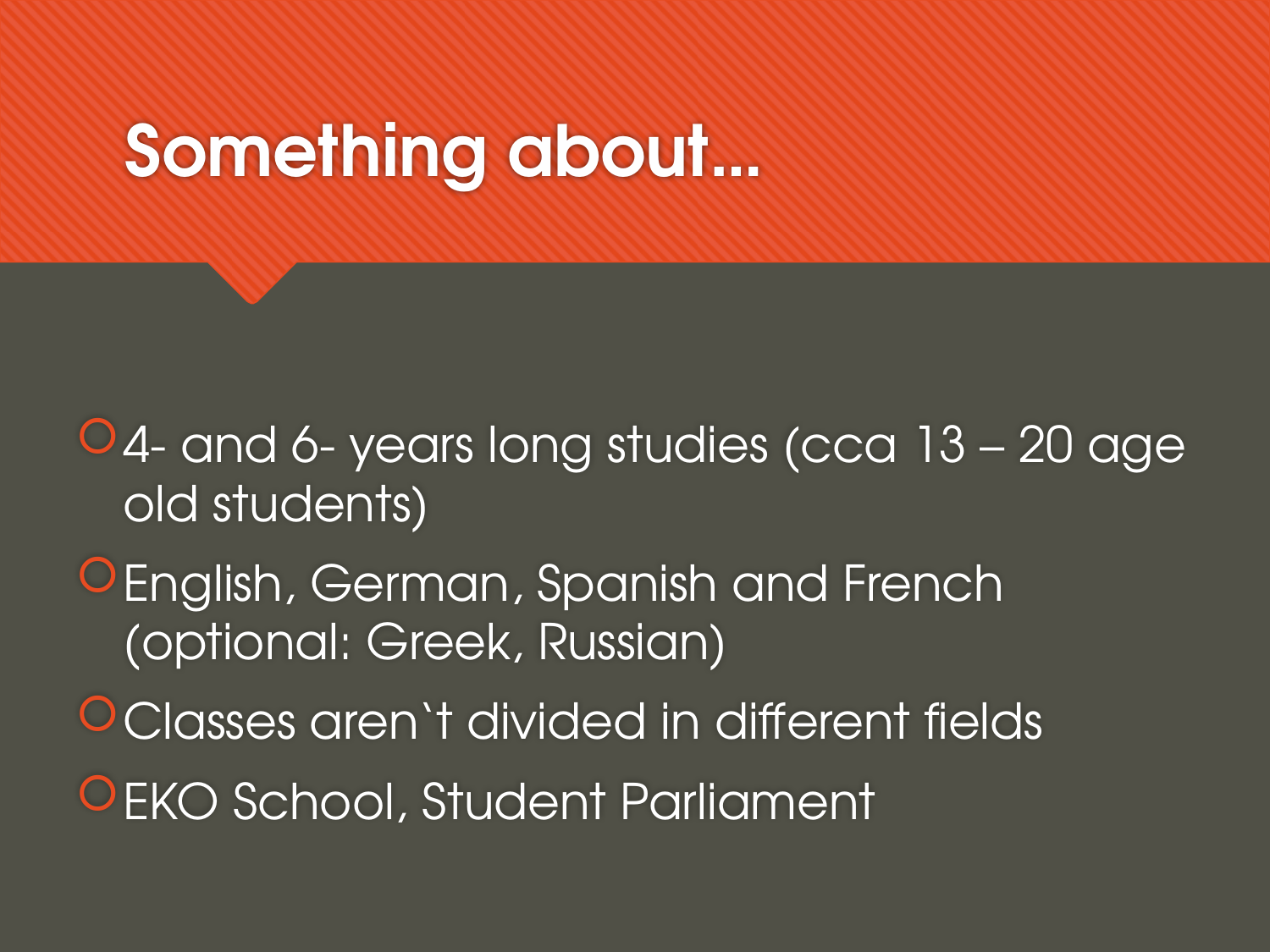

# Something about…
4- and 6- years long studies (cca 13 – 20 age old students)
English, German, Spanish and French (optional: Greek, Russian)
Classes aren‘t divided in different fields
EKO School, Student Parliament